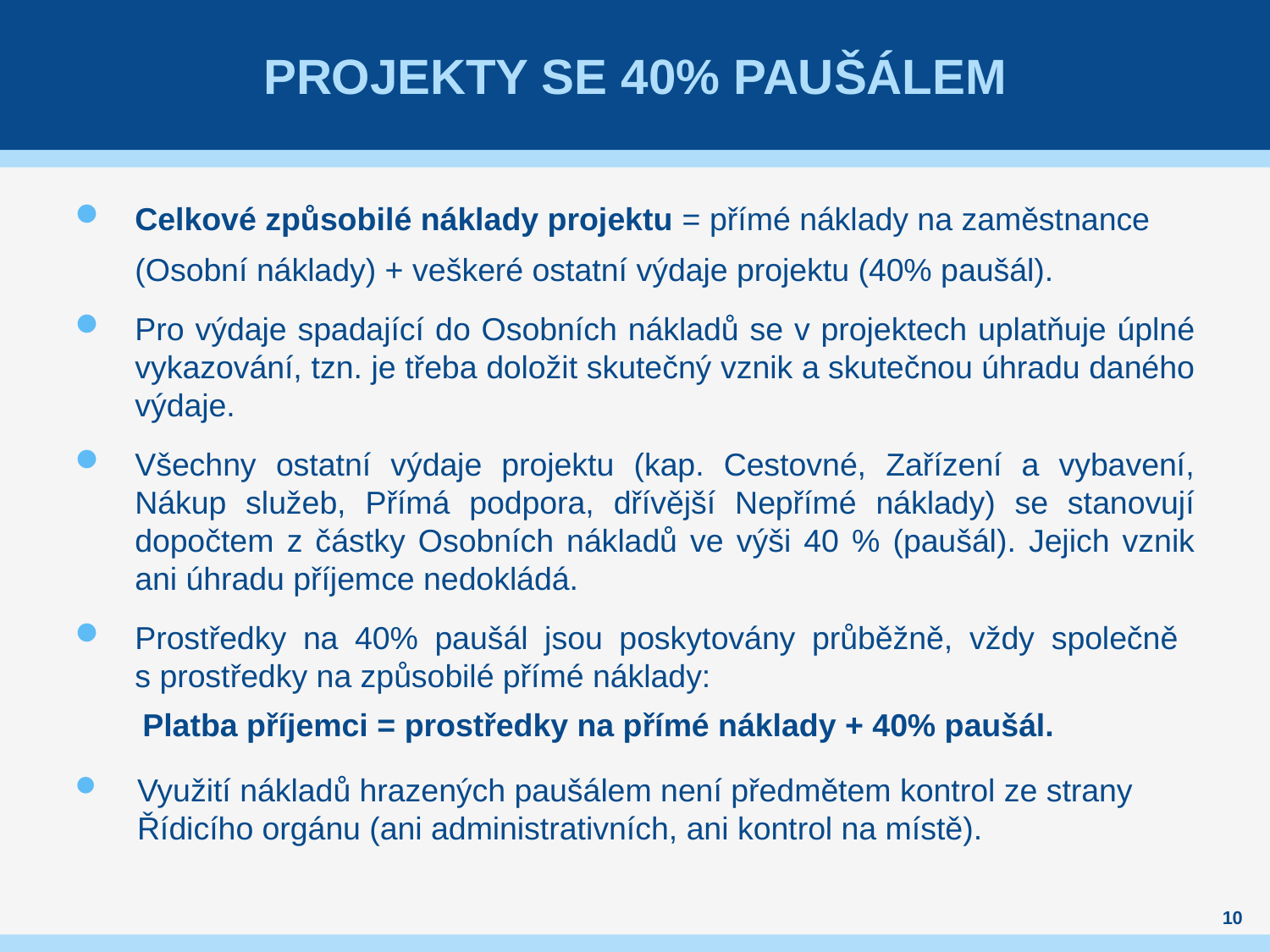

# Projekty se 40% paušálem
Celkové způsobilé náklady projektu = přímé náklady na zaměstnance (Osobní náklady) + veškeré ostatní výdaje projektu (40% paušál).
Pro výdaje spadající do Osobních nákladů se v projektech uplatňuje úplné vykazování, tzn. je třeba doložit skutečný vznik a skutečnou úhradu daného výdaje.
Všechny ostatní výdaje projektu (kap. Cestovné, Zařízení a vybavení, Nákup služeb, Přímá podpora, dřívější Nepřímé náklady) se stanovují dopočtem z částky Osobních nákladů ve výši 40 % (paušál). Jejich vznik ani úhradu příjemce nedokládá.
Prostředky na 40% paušál jsou poskytovány průběžně, vždy společně
s prostředky na způsobilé přímé náklady:
Platba příjemci = prostředky na přímé náklady + 40% paušál.

Využití nákladů hrazených paušálem není předmětem kontrol ze strany Řídicího orgánu (ani administrativních, ani kontrol na místě).

10